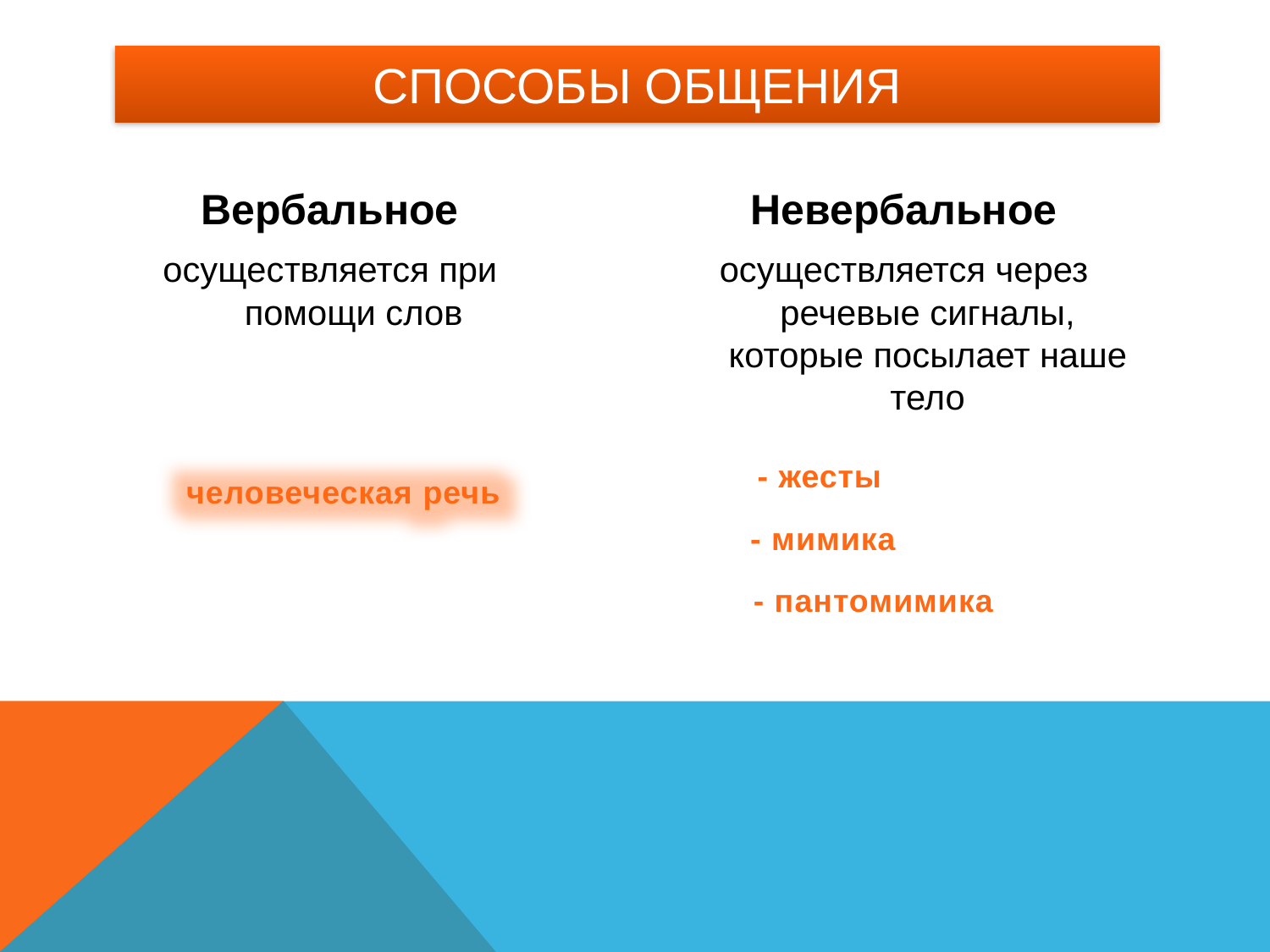

# Способы общения
Вербальное
осуществляется при помощи слов

Невербальное
осуществляется через речевые сигналы, которые посылает наше тело

     человеческая речь
- жесты
- мимика
- пантомимика